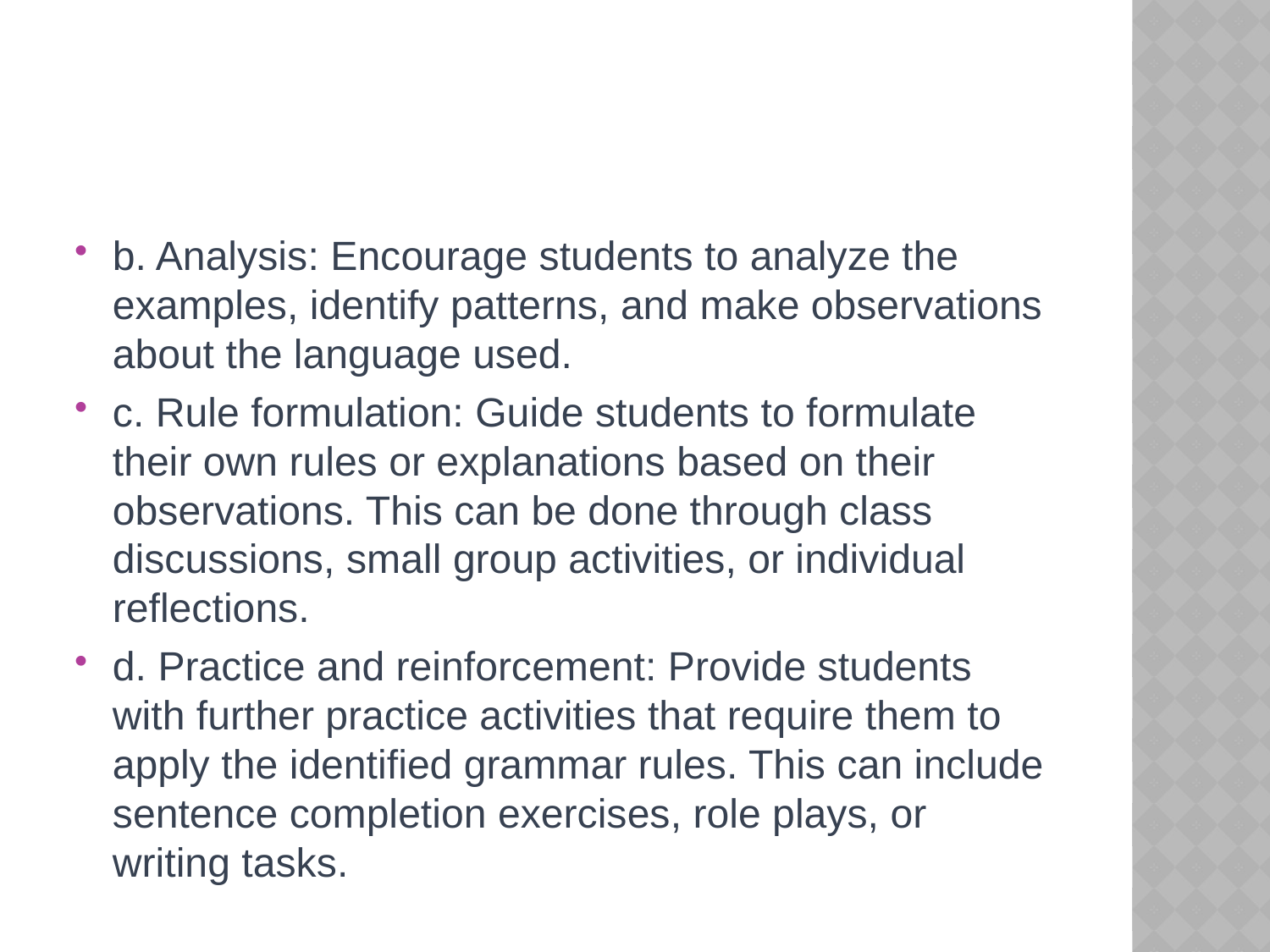

#
b. Analysis: Encourage students to analyze the examples, identify patterns, and make observations about the language used.
c. Rule formulation: Guide students to formulate their own rules or explanations based on their observations. This can be done through class discussions, small group activities, or individual reflections.
d. Practice and reinforcement: Provide students with further practice activities that require them to apply the identified grammar rules. This can include sentence completion exercises, role plays, or writing tasks.